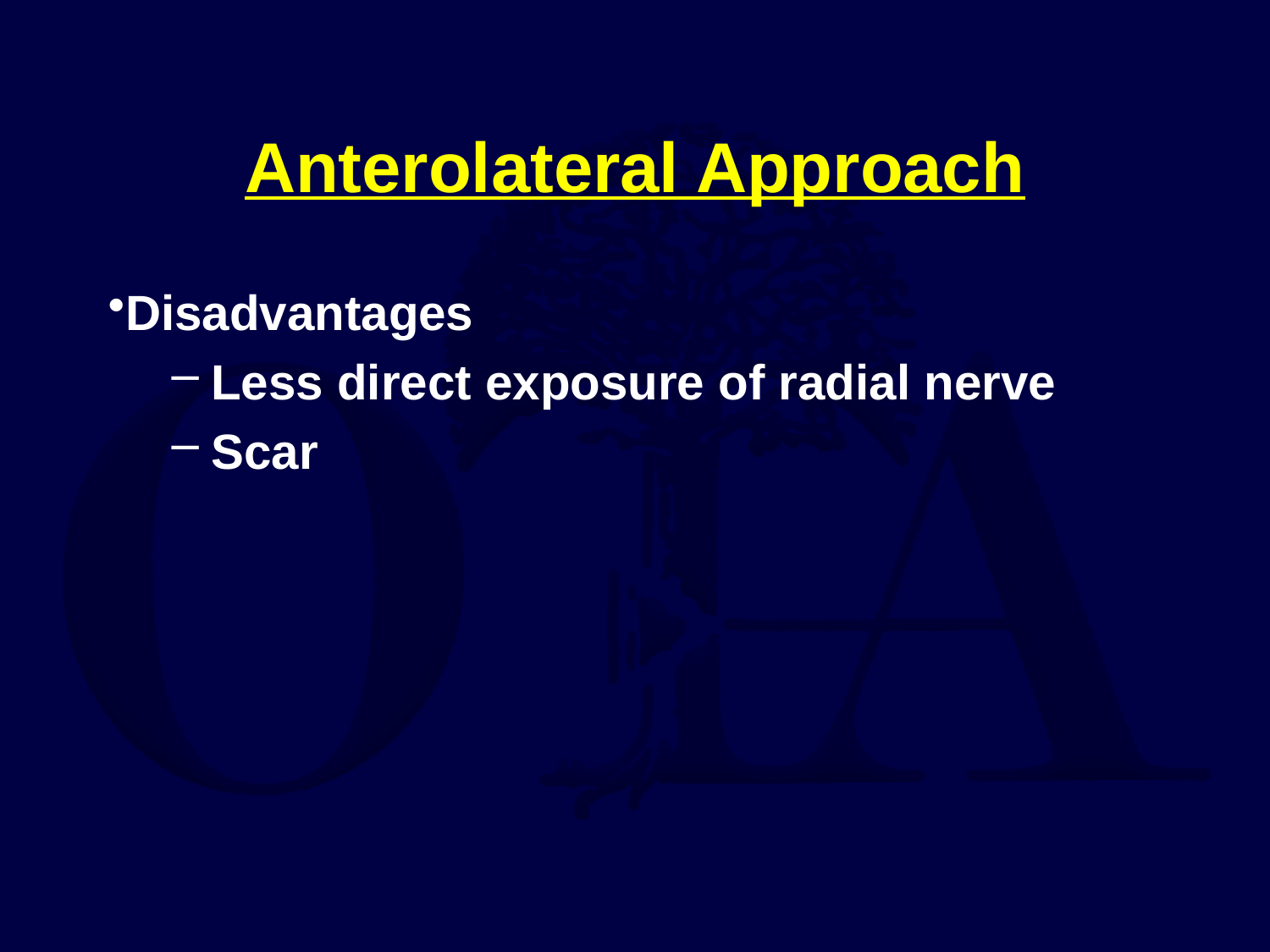

# Anterolateral Approach
Disadvantages
Less direct exposure of radial nerve
Scar